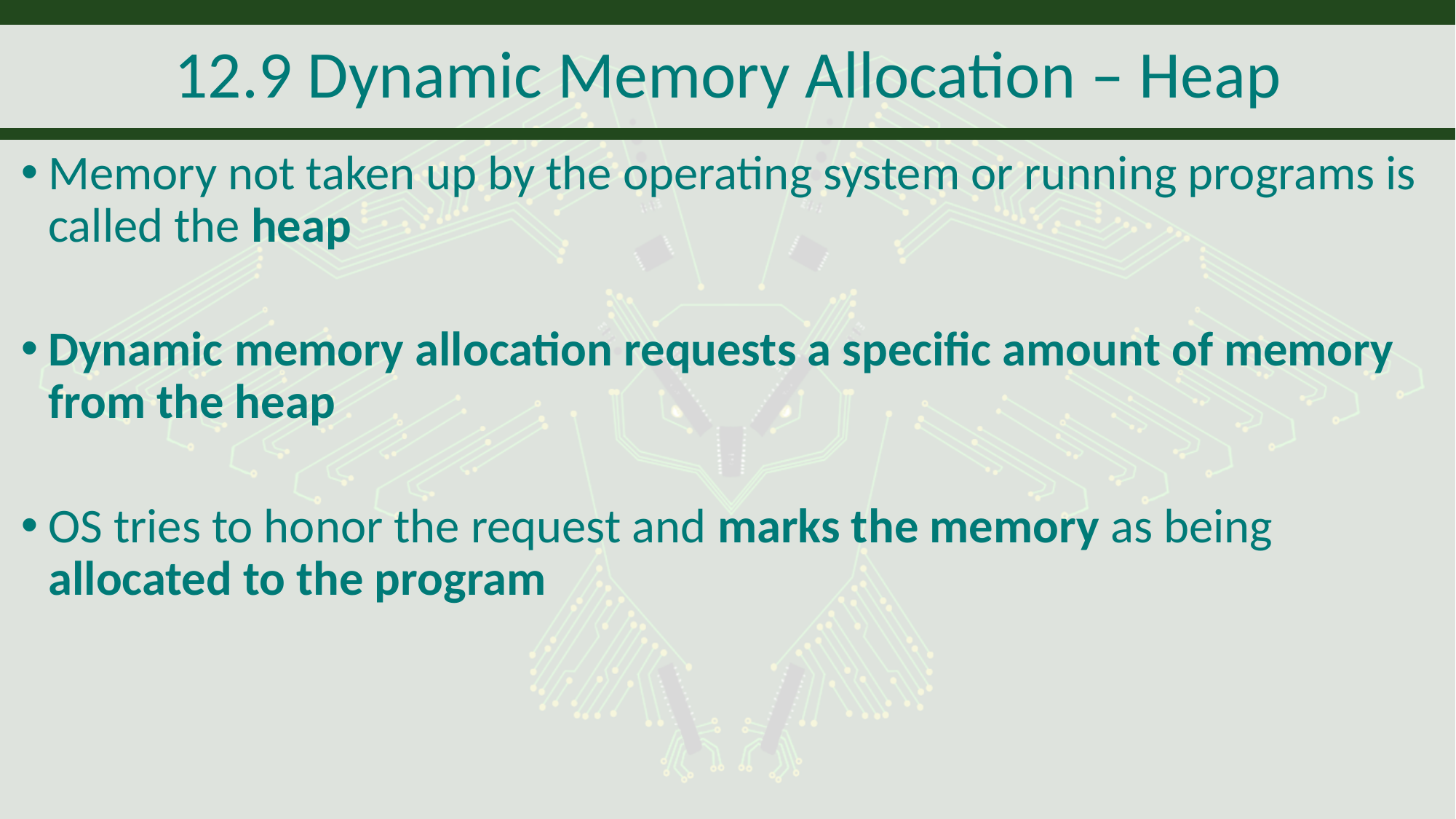

# 12.9 Dynamic Memory Allocation – Heap
Memory not taken up by the operating system or running programs is called the heap

Dynamic memory allocation requests a specific amount of memory from the heap

OS tries to honor the request and marks the memory as being allocated to the program